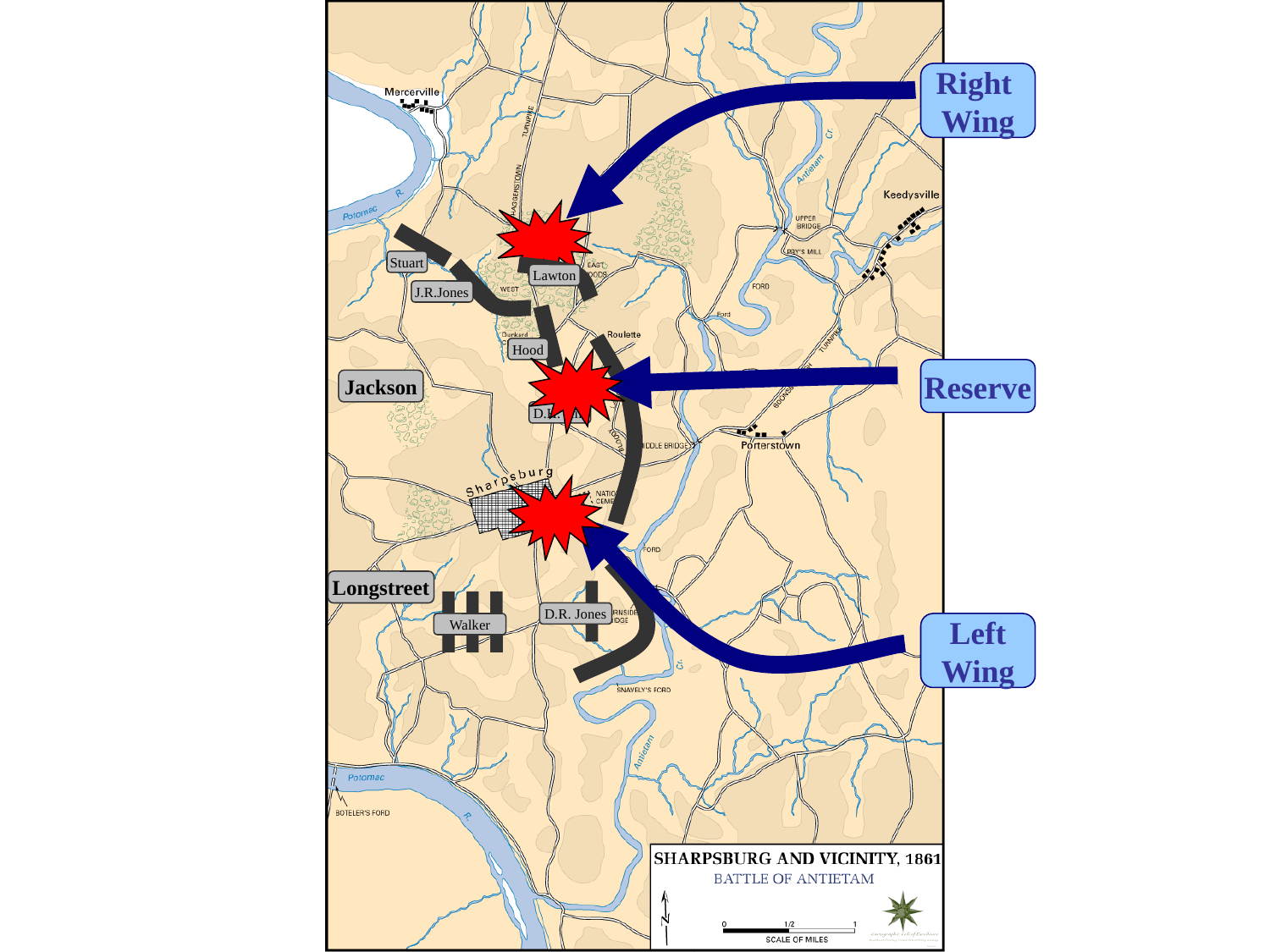

Right
Wing

Stuart

Lawton
J.R.Jones

Hood

Reserve
Jackson

D.H. Hill

Longstreet

D.R. Jones
Walker
Left
Wing